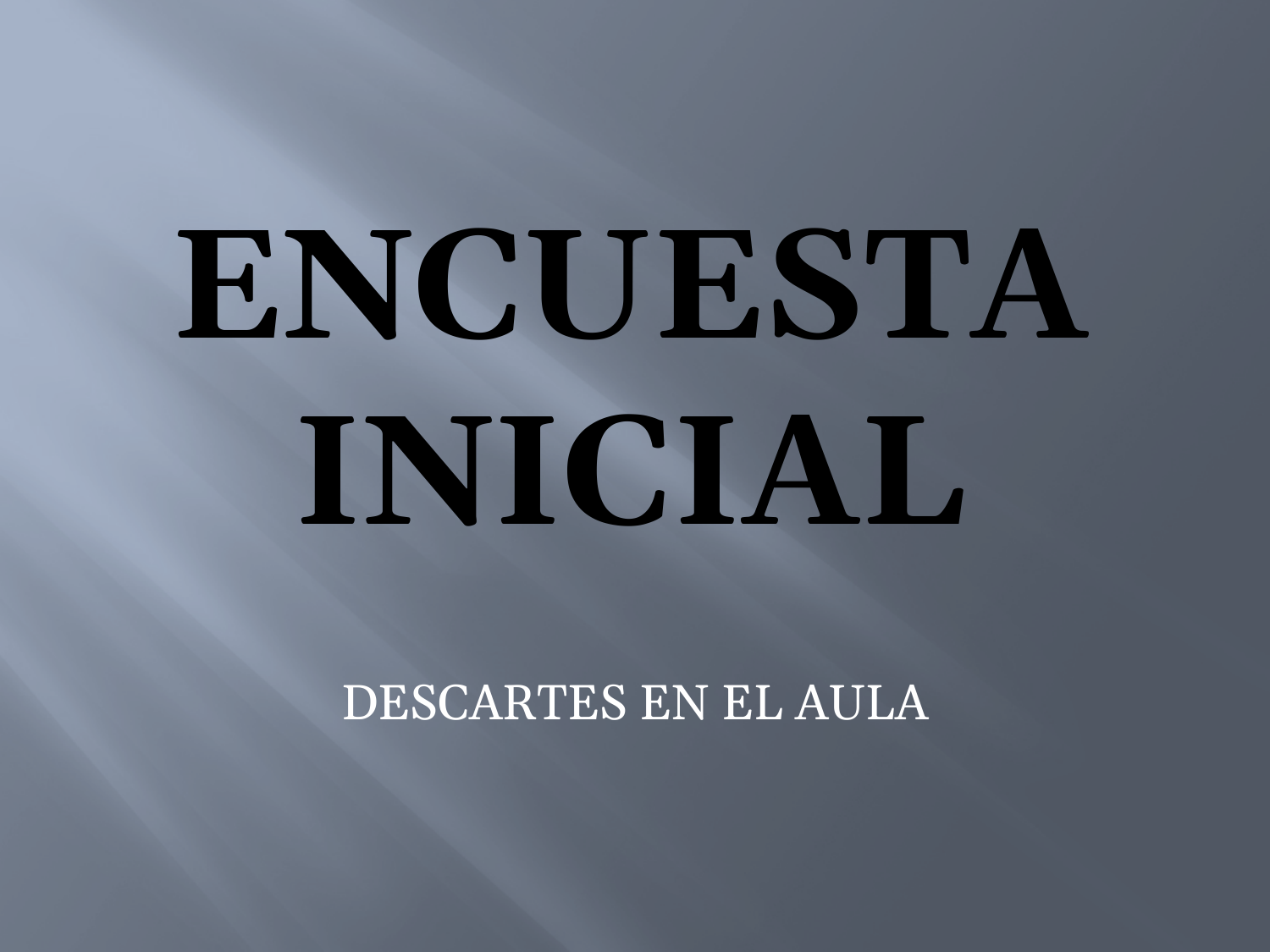

# ENCUESTA INICIAL
DESCARTES EN EL AULA